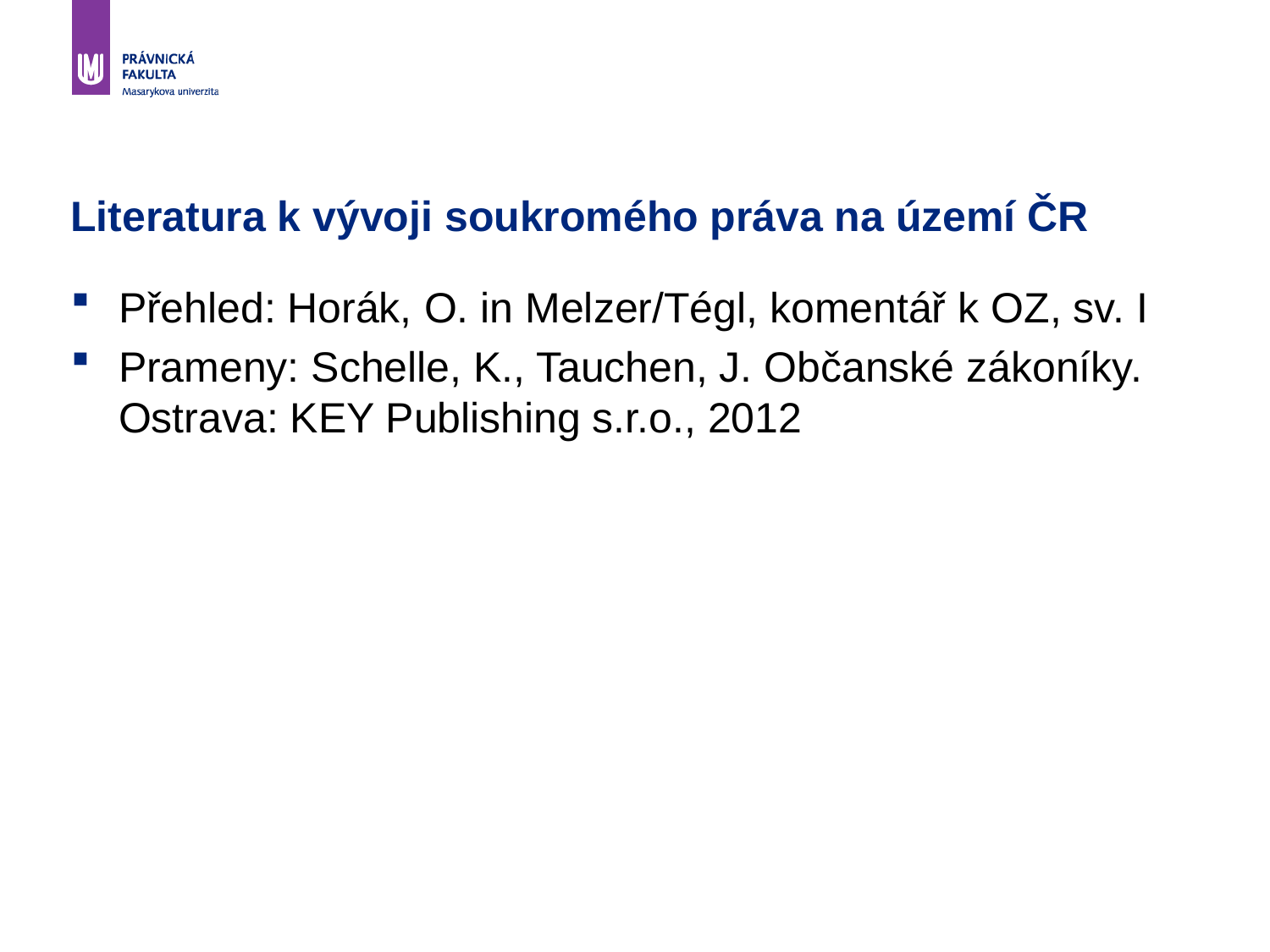

# Literatura k vývoji soukromého práva na území ČR
Přehled: Horák, O. in Melzer/Tégl, komentář k OZ, sv. I
Prameny: Schelle, K., Tauchen, J. Občanské zákoníky. Ostrava: KEY Publishing s.r.o., 2012